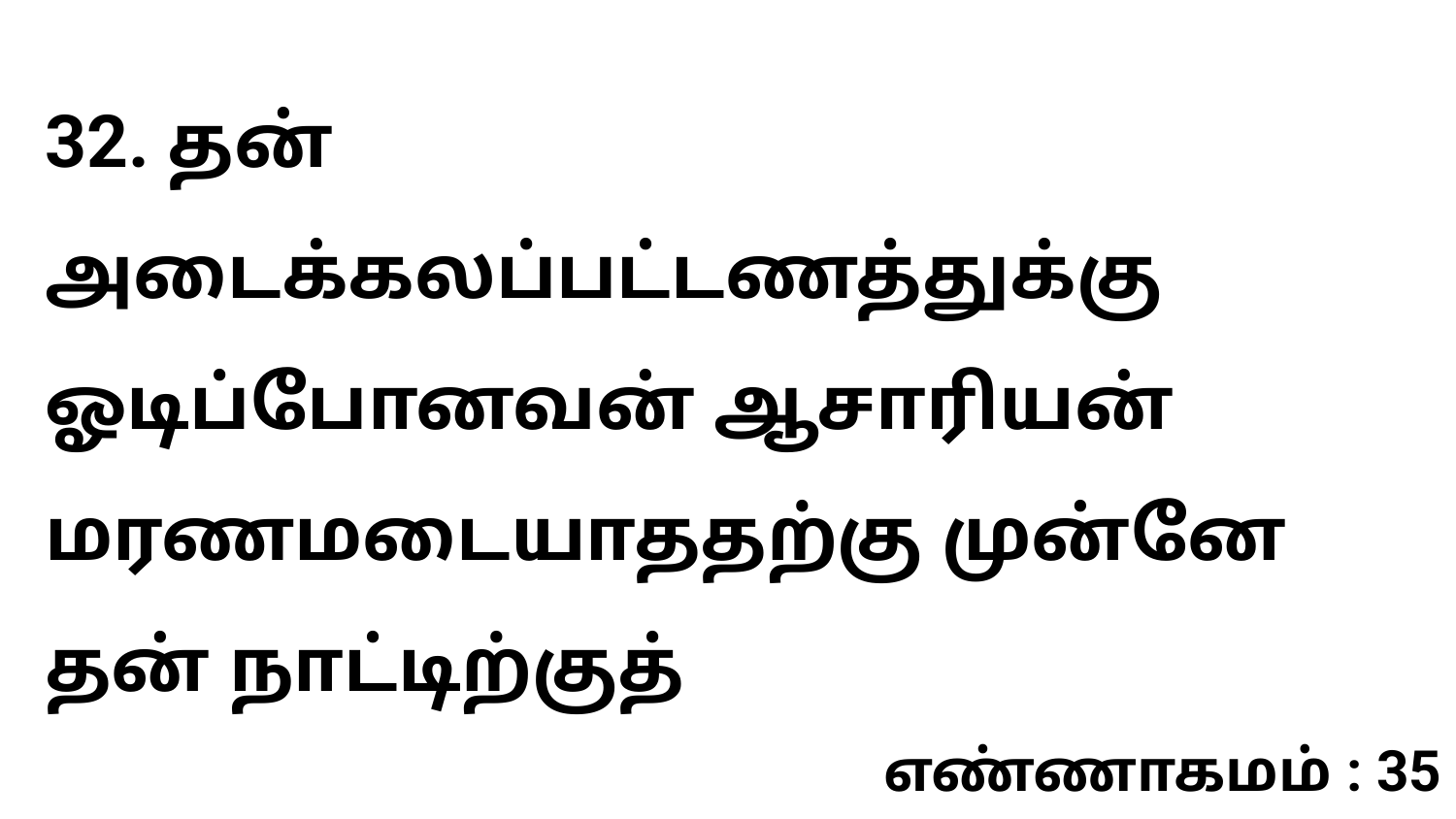

32. தன் அடைக்கலப்பட்டணத்துக்கு ஓடிப்போனவன் ஆசாரியன் மரணமடையாததற்கு முன்னே தன் நாட்டிற்குத்
எண்ணாகமம் : 35